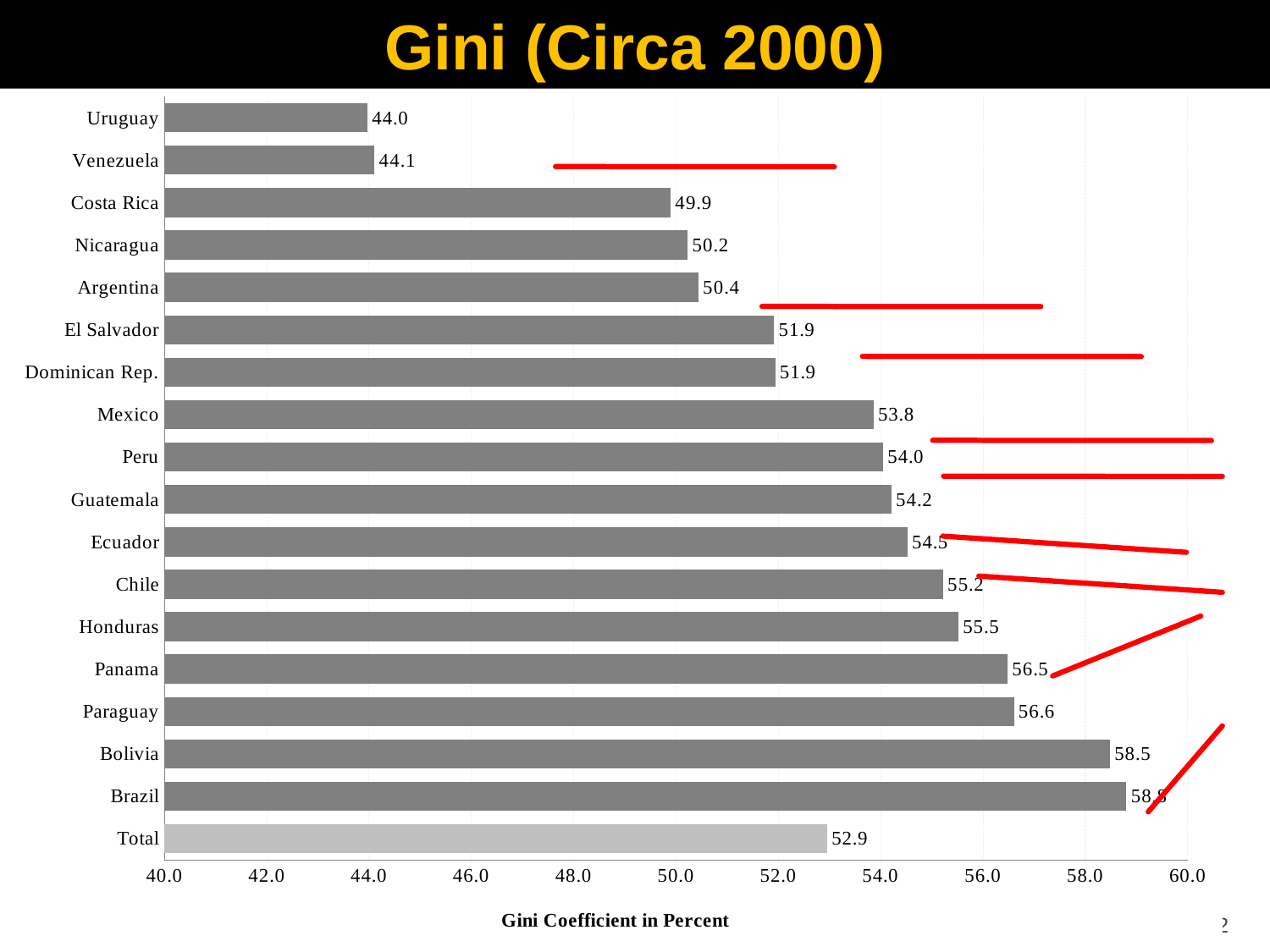

Gini (Circa 2000)

### Chart

| Category |  |
|---|---|
| Total | 52.94472682352941 |
| Brazil | 58.79316900000001 |
| Bolivia | 58.469041000000004 |
| Paraguay | 56.594843000000004 |
| Panama | 56.470598 |
| Honduras | 55.50935200000005 |
| Chile | 55.207406000000006 |
| Ecuador | 54.513017000000005 |
| Guatemala | 54.19889600000001 |
| Peru | 54.037200000000006 |
| Mexico | 53.849715 |
| Dominican Rep. | 51.926803 |
| El Salvador | 51.903766999999995 |
| Argentina | 50.427265999999996 |
| Nicaragua | 50.21994600000001 |
| Costa Rica | 49.883756999999996 |
| Venezuela | 44.09753400000001 |
| Uruguay | 43.958045999999996 |
22